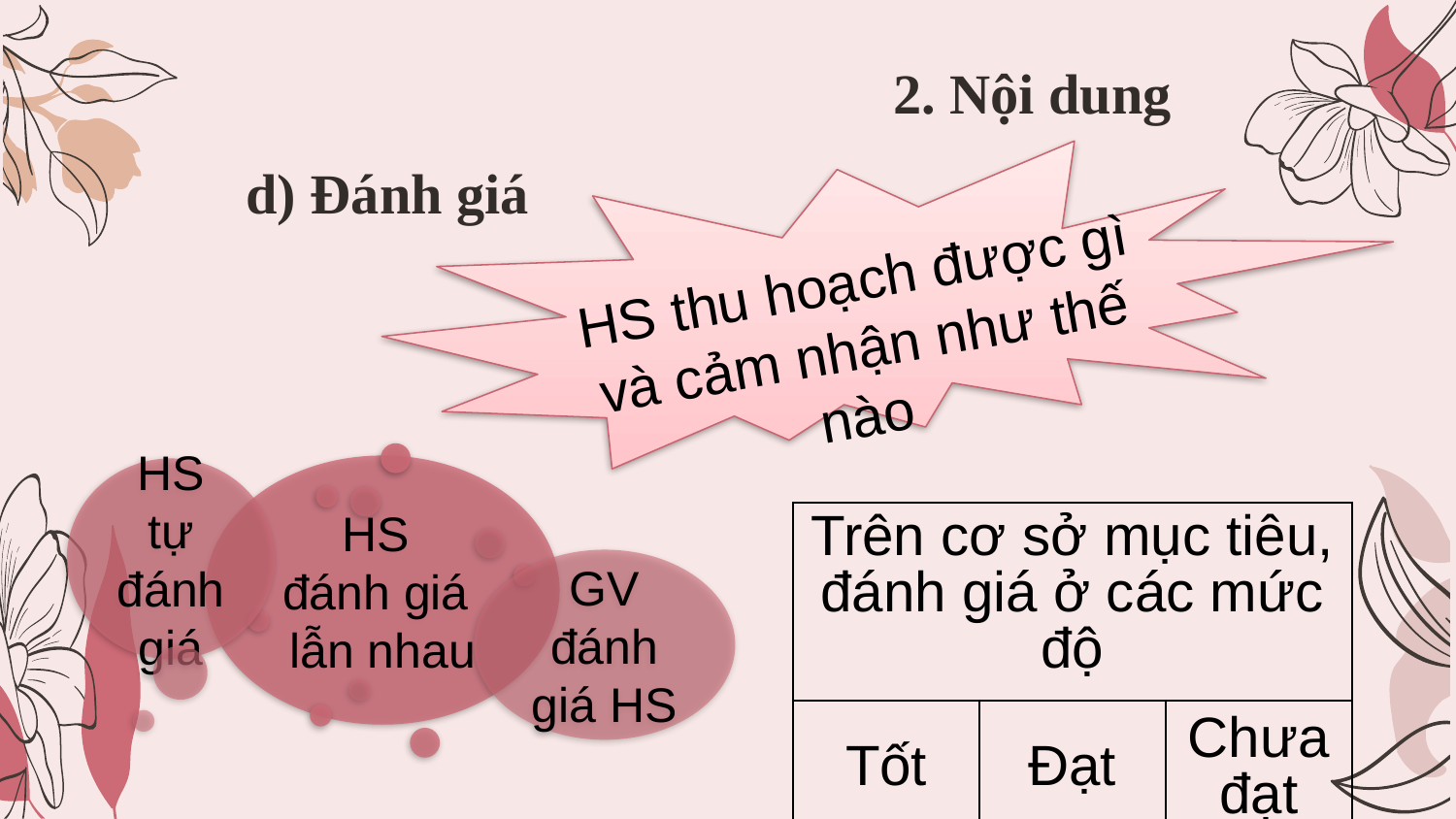

2. Nội dung

# d) Đánh giá
HS thu hoạch được gì và cảm nhận như thế nào
HS
đánh giá
lẫn nhau
HS tự đánh giá
GV đánh giá HS

| Trên cơ sở mục tiêu, đánh giá ở các mức độ |  |  |
| --- | --- | --- |
| Tốt | Đạt | Chưa đạt |